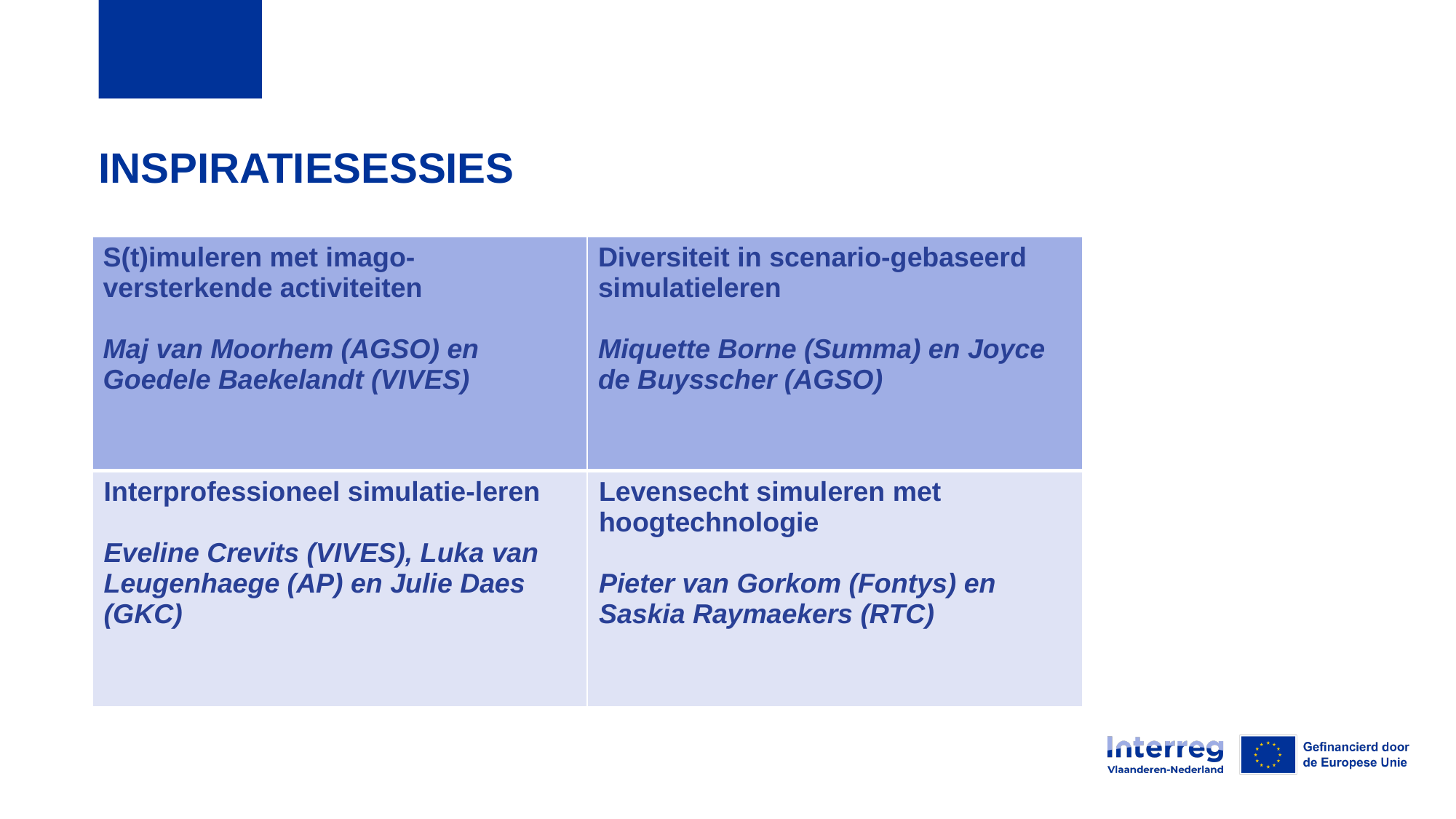

# INSPIRATIESESSIES
| S(t)imuleren met imago-versterkende activiteiten Maj van Moorhem (AGSO) en Goedele Baekelandt (VIVES) | Diversiteit in scenario-gebaseerd simulatieleren Miquette Borne (Summa) en Joyce de Buysscher (AGSO) |
| --- | --- |
| Interprofessioneel simulatie-leren Eveline Crevits (VIVES), Luka van Leugenhaege (AP) en Julie Daes (GKC) | Levensecht simuleren met hoogtechnologie Pieter van Gorkom (Fontys) en Saskia Raymaekers (RTC) |